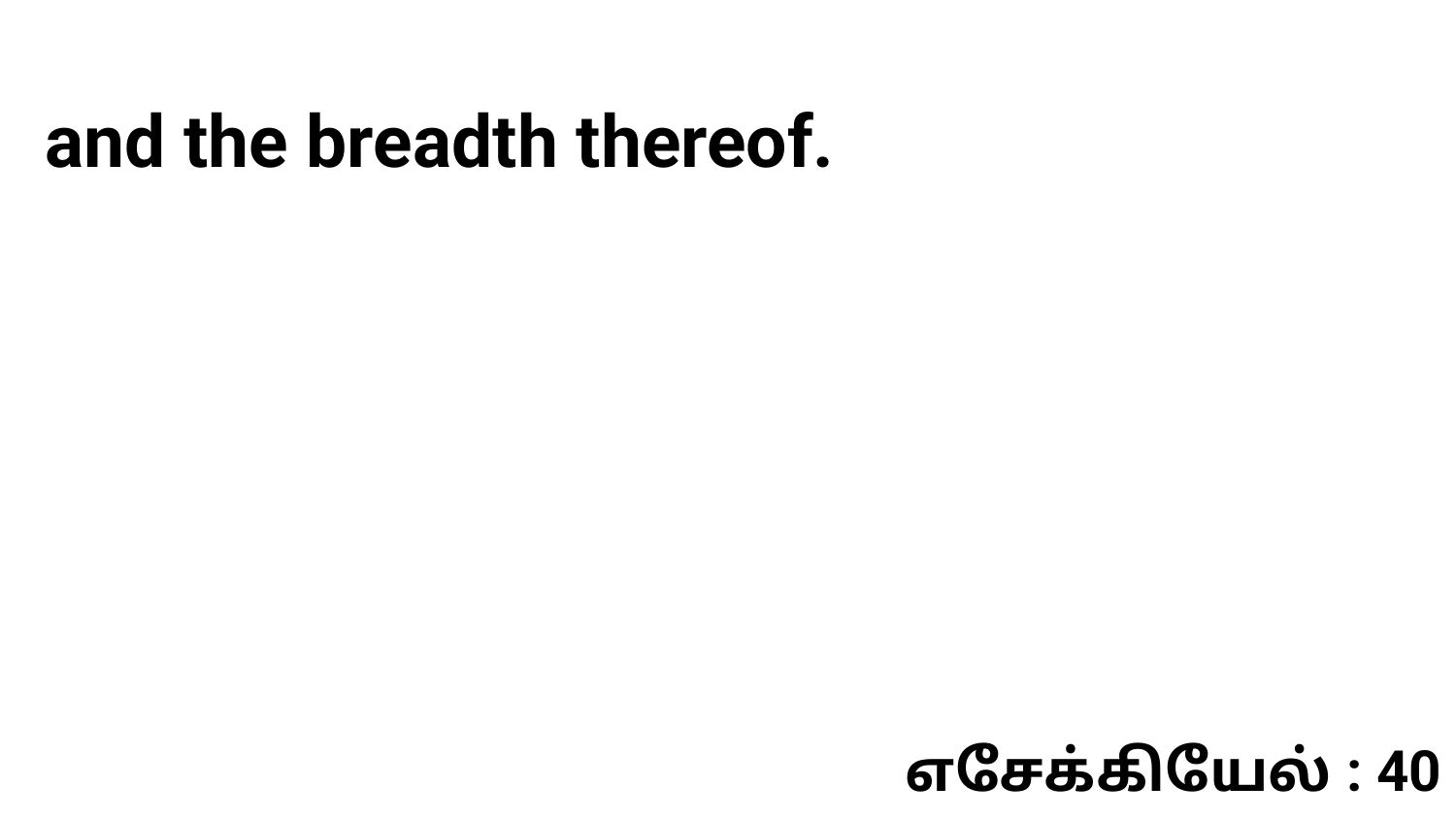

and the breadth thereof.
எசேக்கியேல் : 40